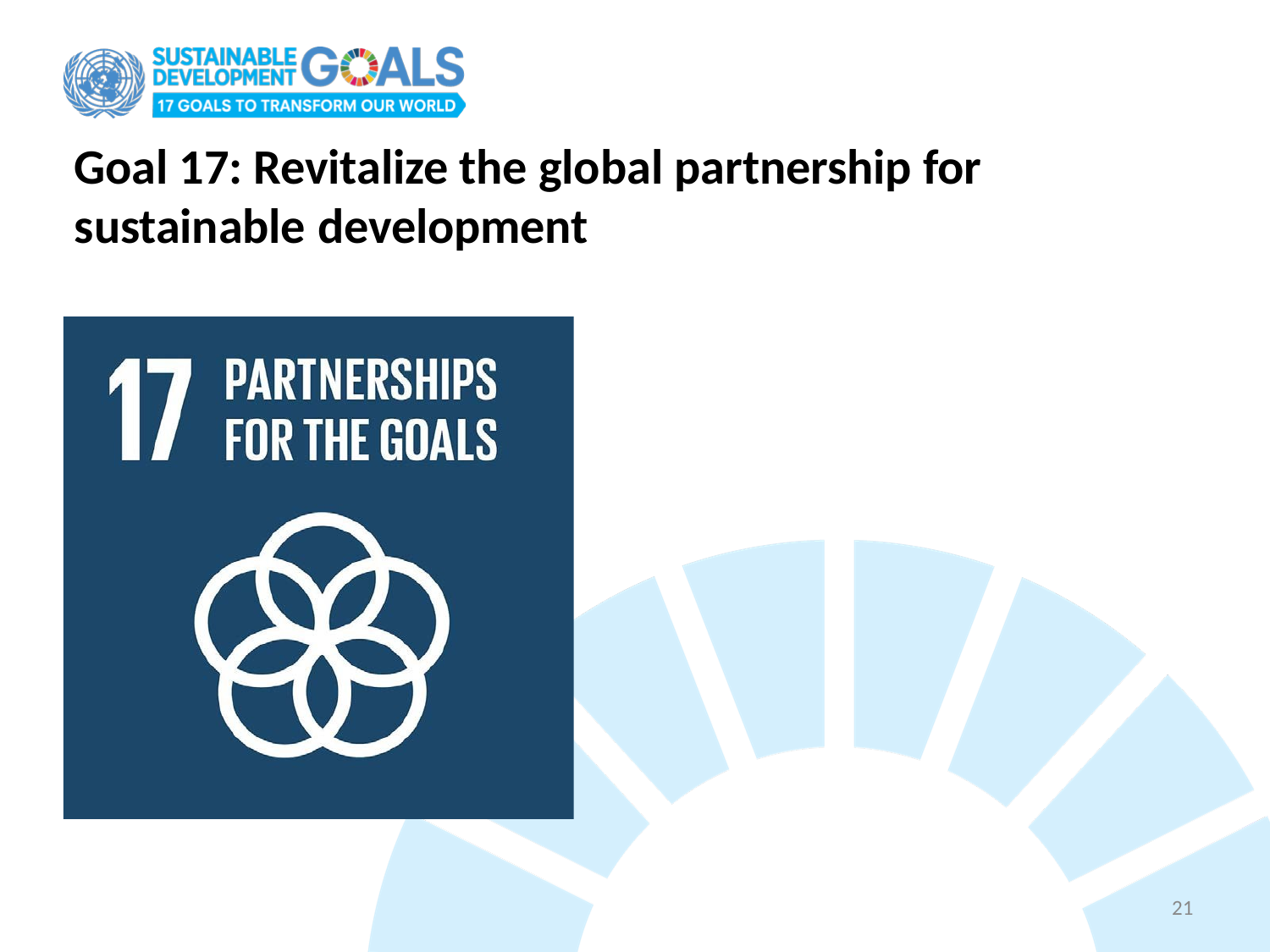

# Goal 17: Revitalize the global partnership for  sustainable development

21